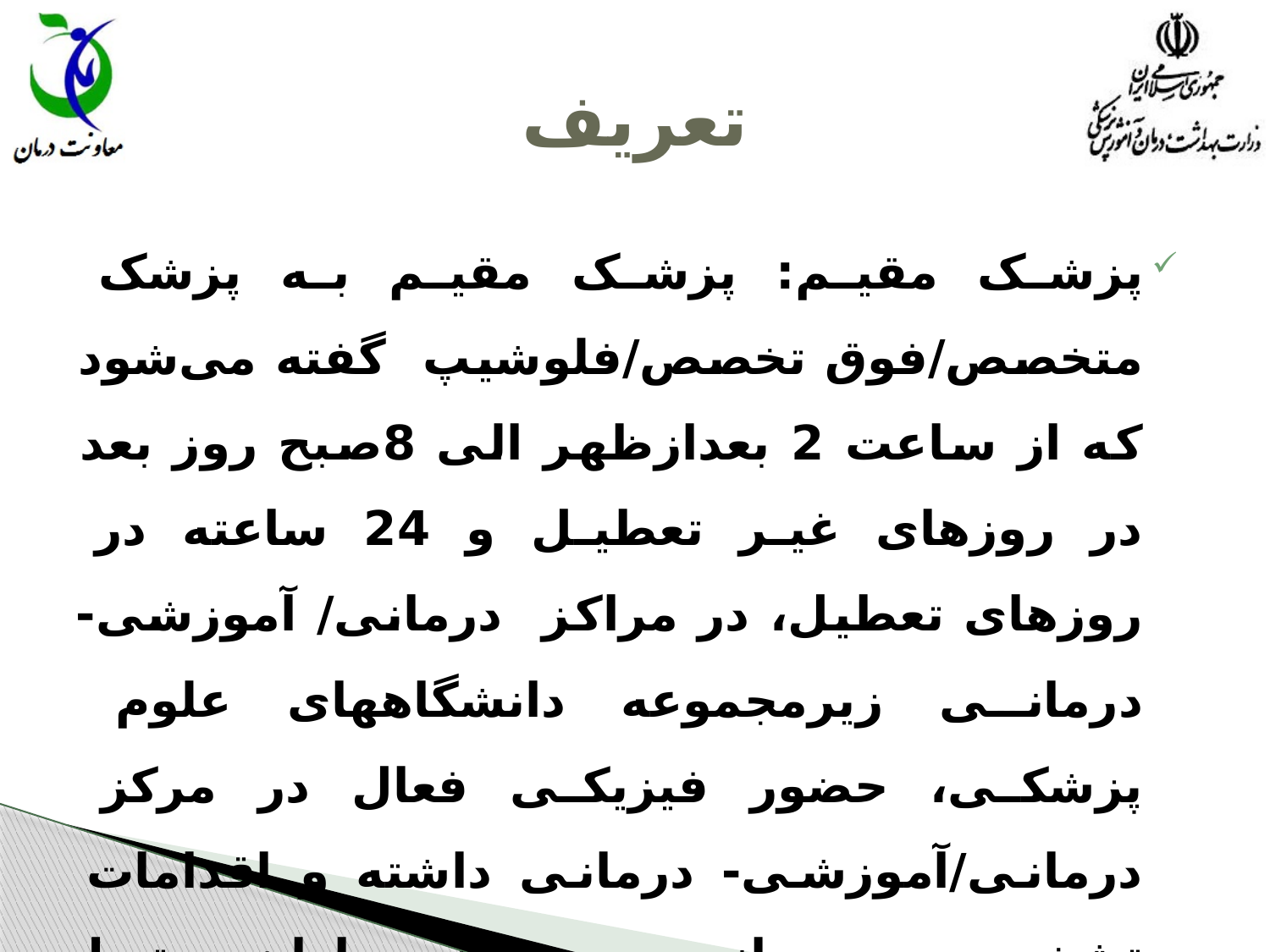

# تعریف
پزشک مقیم: پزشک مقیم به پزشک متخصص/فوق تخصص/فلوشيپ  گفته می‌شود که از ساعت 2 بعدازظهر الی 8صبح روز بعد در روزهای غیر تعطیل و 24 ساعته در روزهای تعطیل، در مراکز  درمانی/ آموزشی-درمانی زیرمجموعه دانشگاههای علوم پزشکی، حضور فیزیکی فعال در مرکز درمانی/آموزشی- درمانی داشته و اقدامات تشخیصی و درمانی مورد نیاز بیماران مرتبط با زمینه تخصصی خود را انجام خواهد داد.